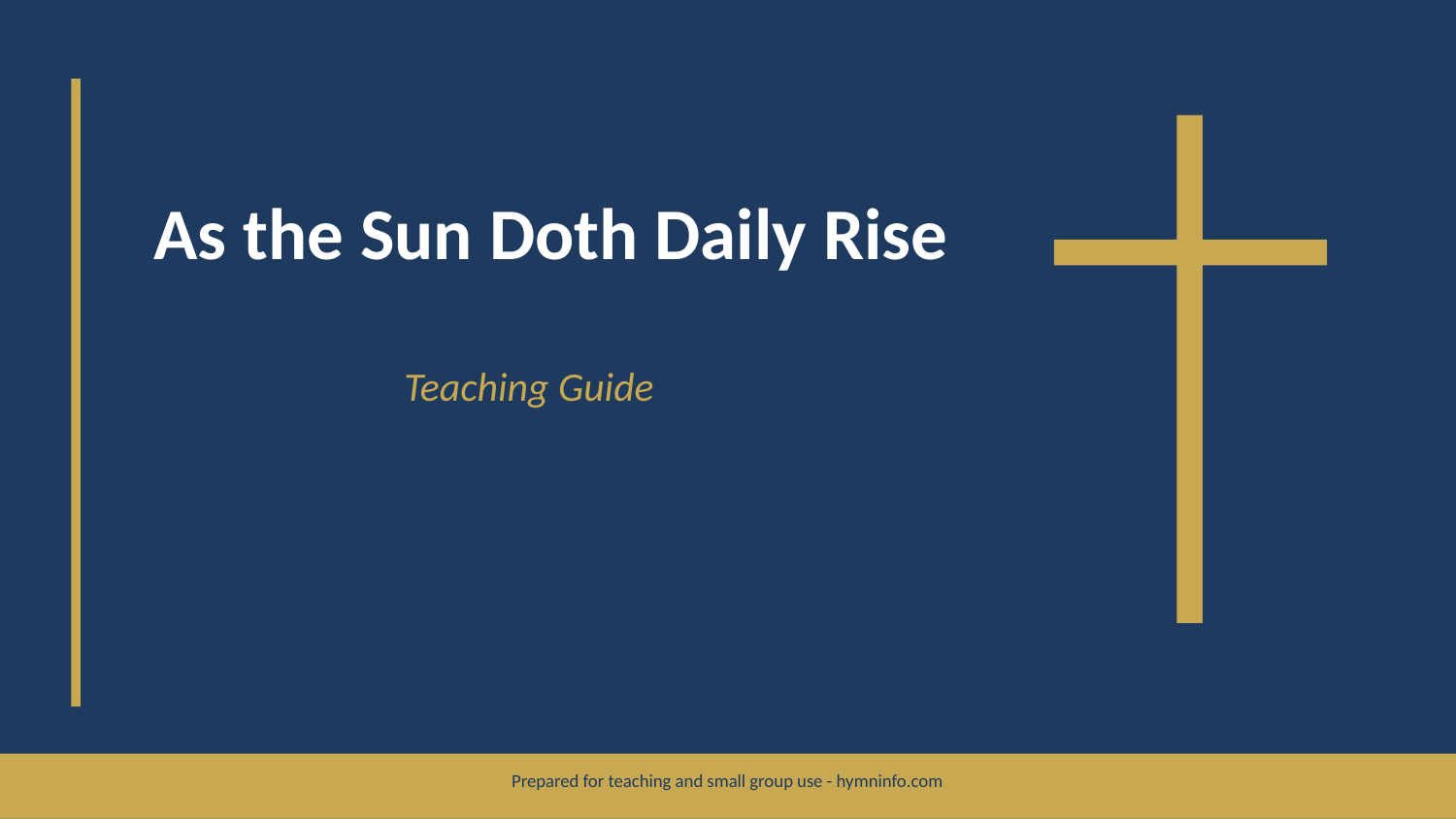

As the Sun Doth Daily Rise

Teaching Guide

Prepared for teaching and small group use - hymninfo.com